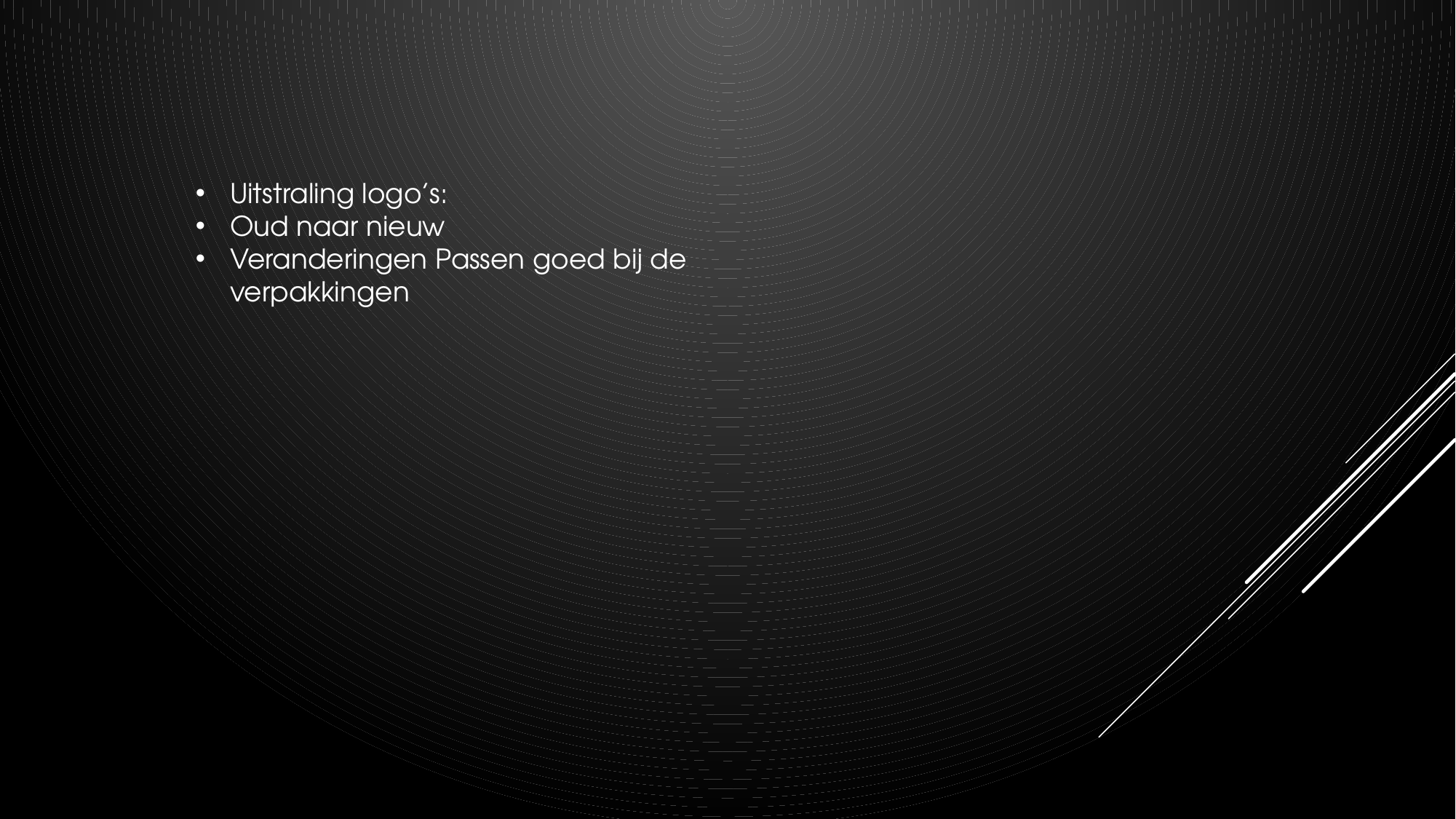

Uitstraling logo’s:
Oud naar nieuw
Veranderingen Passen goed bij de verpakkingen